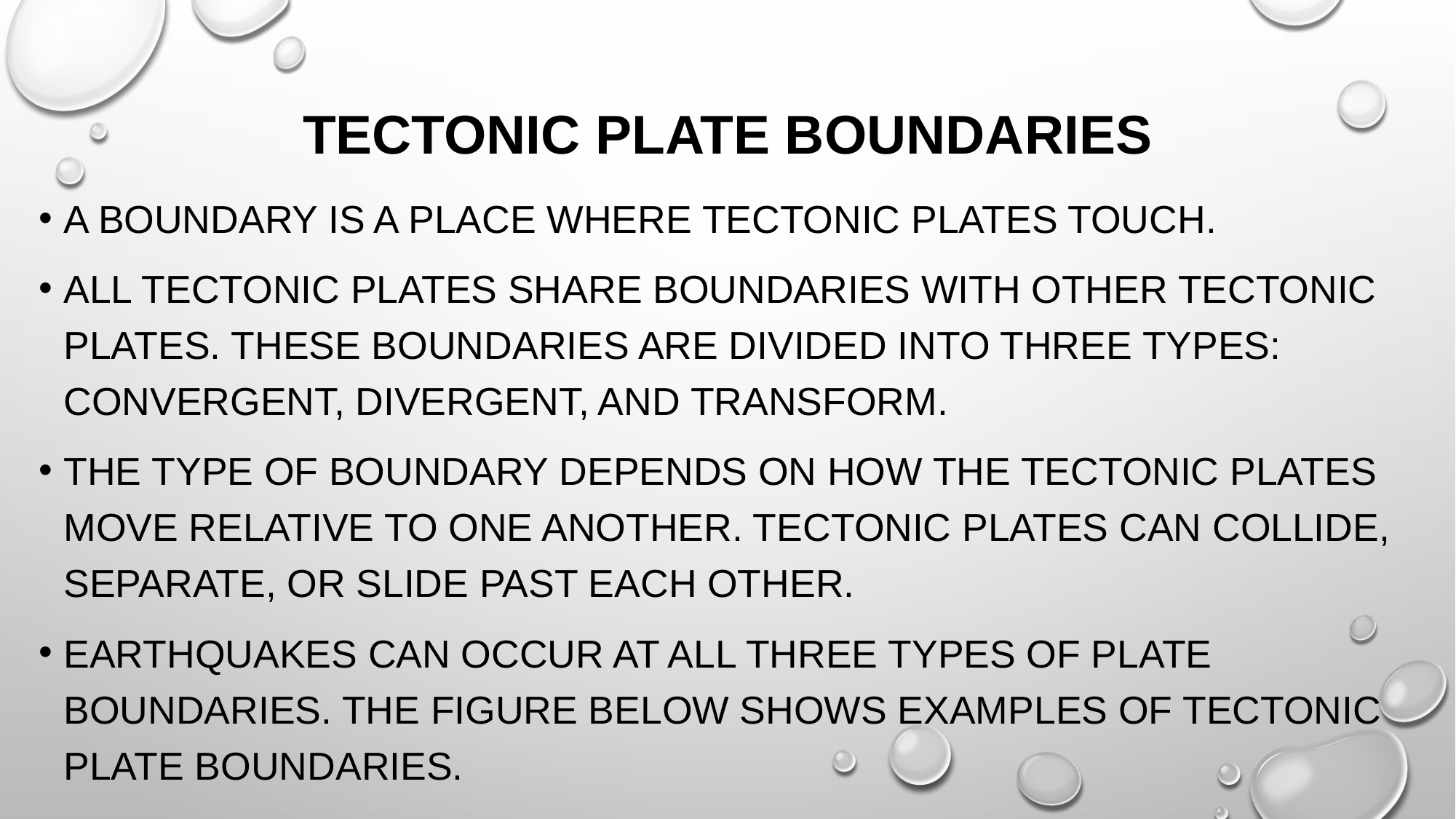

# Tectonic Plate Boundaries
A boundary is a place where tectonic plates touch.
All tectonic plates share boundaries with other tectonic plates. These boundaries are divided into three types: convergent, divergent, and transform.
The type of boundary depends on how the tectonic plates move relative to one another. Tectonic plates can collide, separate, or slide past each other.
Earthquakes can occur at all three types of plate boundaries. The figure below shows examples of tectonic plate boundaries.